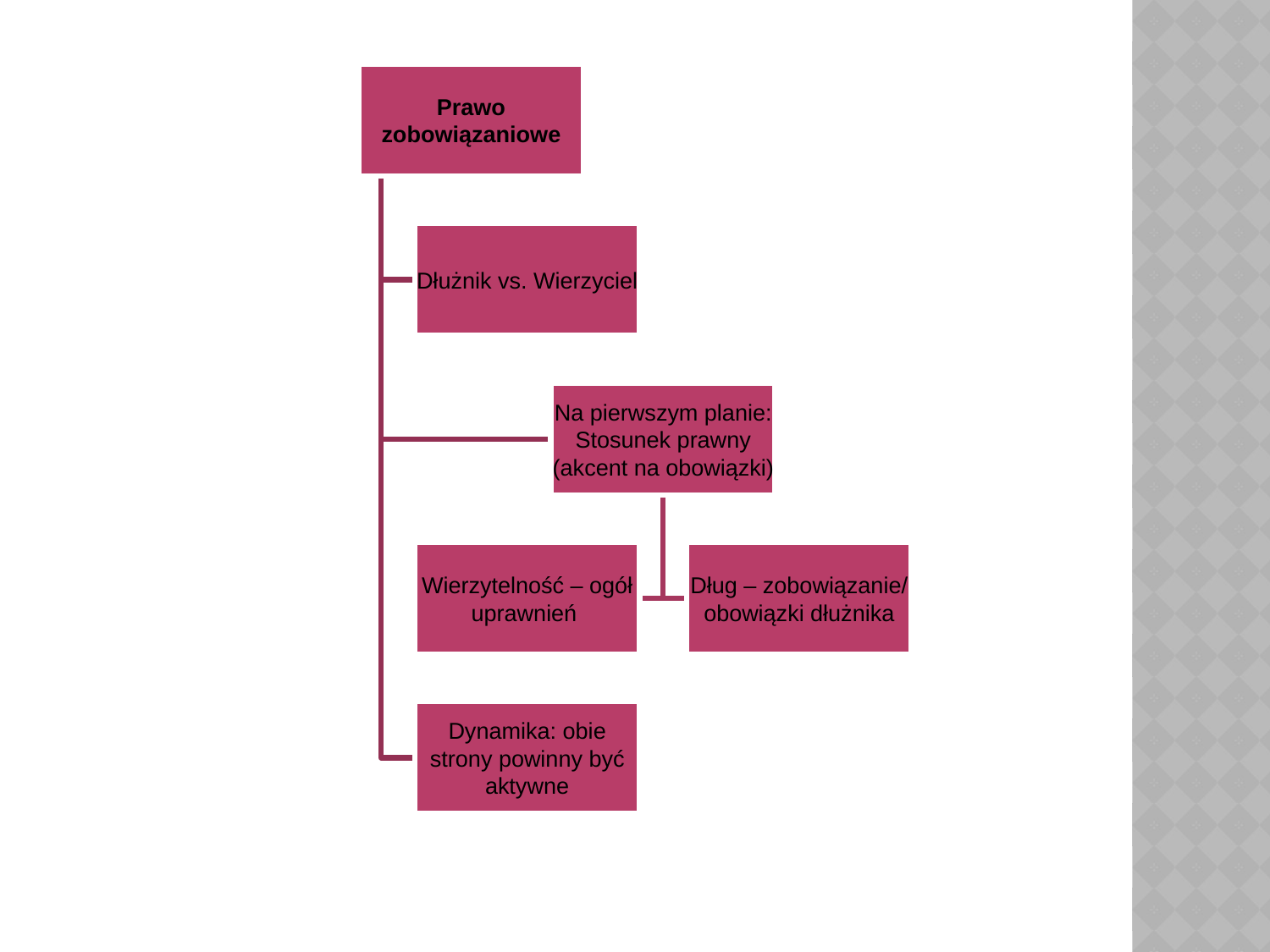

Prawo zobowiązaniowe
Dłużnik vs. Wierzyciel
Na pierwszym planie:
Stosunek prawny (akcent na obowiązki)
Wierzytelność – ogół uprawnień
Dług – zobowiązanie/ obowiązki dłużnika
Dynamika: obie strony powinny być aktywne